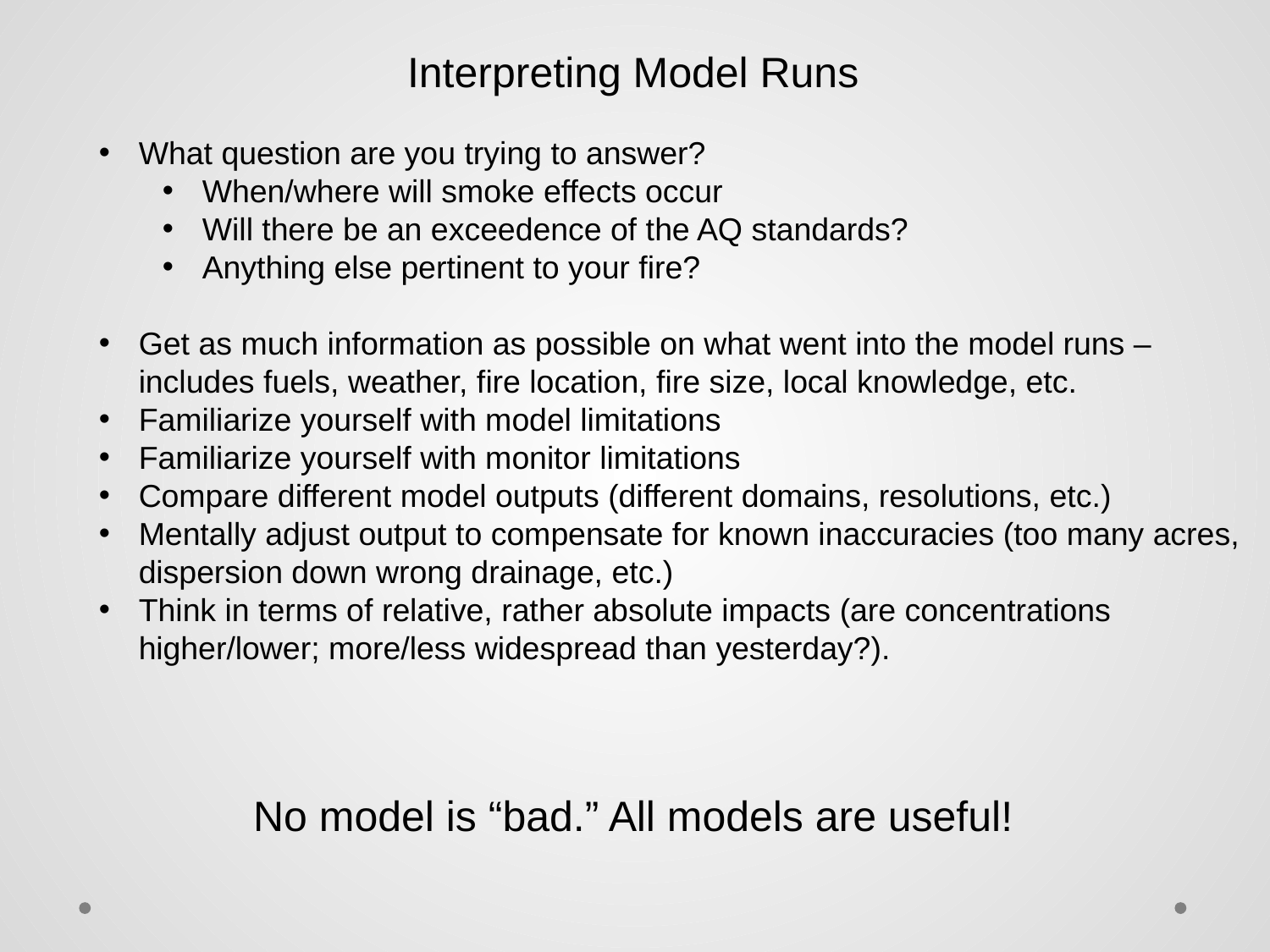

Interpreting Model Runs
What question are you trying to answer?
When/where will smoke effects occur
Will there be an exceedence of the AQ standards?
Anything else pertinent to your fire?

Get as much information as possible on what went into the model runs – includes fuels, weather, fire location, fire size, local knowledge, etc.
Familiarize yourself with model limitations
Familiarize yourself with monitor limitations
Compare different model outputs (different domains, resolutions, etc.)
Mentally adjust output to compensate for known inaccuracies (too many acres, dispersion down wrong drainage, etc.)
Think in terms of relative, rather absolute impacts (are concentrations higher/lower; more/less widespread than yesterday?).

No model is “bad.” All models are useful!